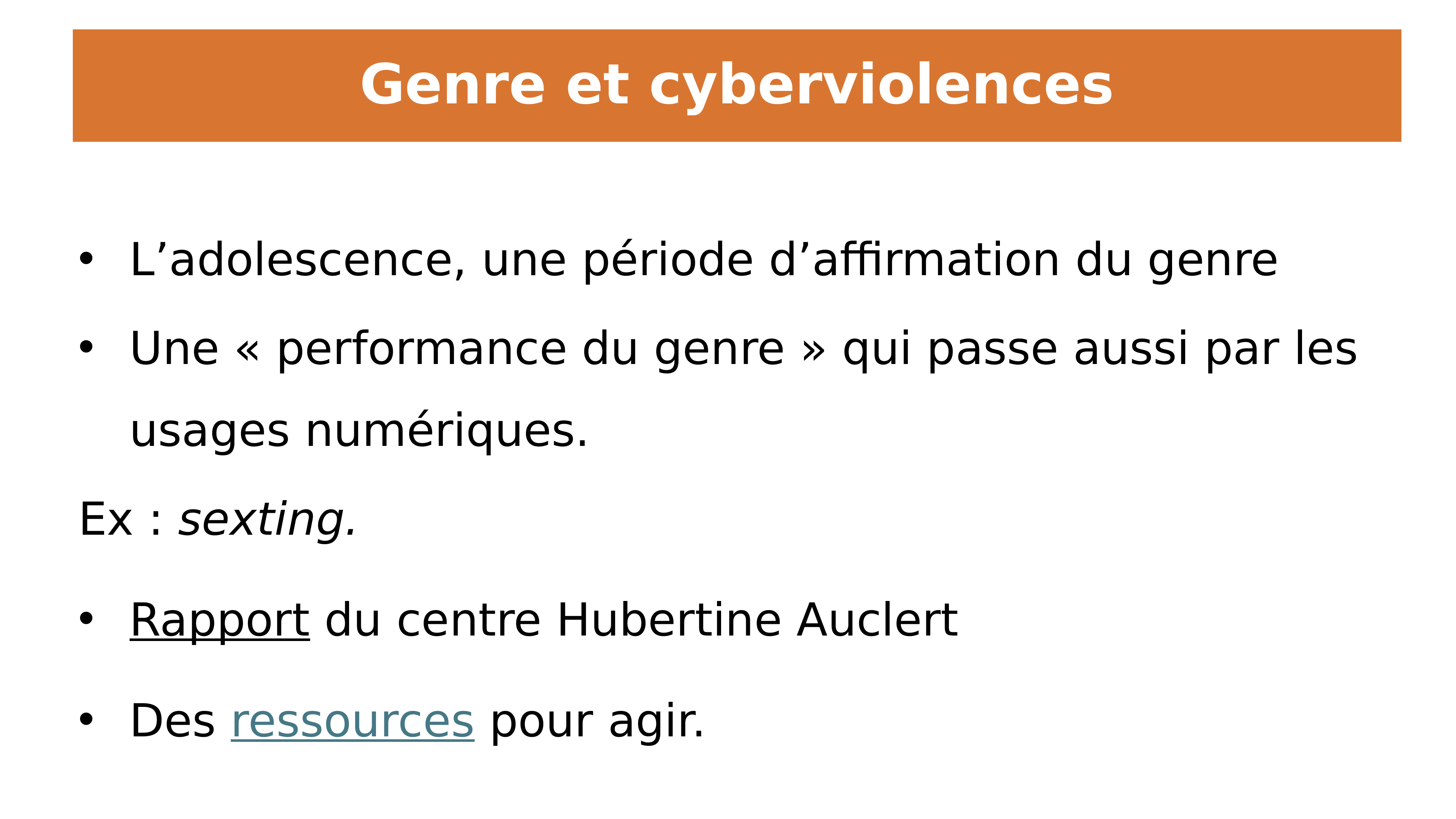

# Genre et cyberviolences
L’adolescence, une période d’affirmation du genre
Une « performance du genre » qui passe aussi par les usages numériques.
Ex : sexting.
Rapport du centre Hubertine Auclert
Des ressources pour agir.